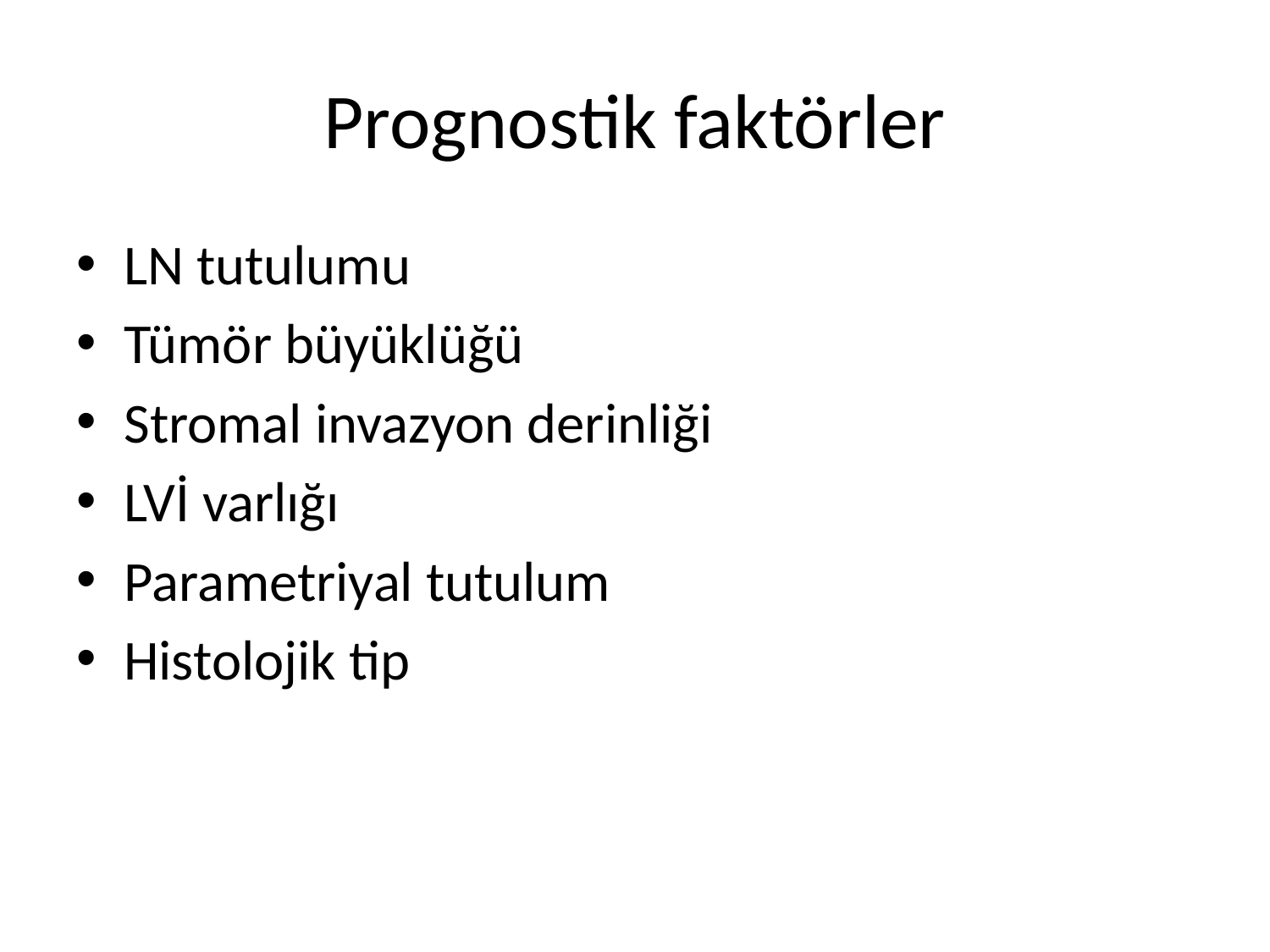

# Prognostik faktörler
LN tutulumu
Tümör büyüklüğü
Stromal invazyon derinliği
LVİ varlığı
Parametriyal tutulum
Histolojik tip